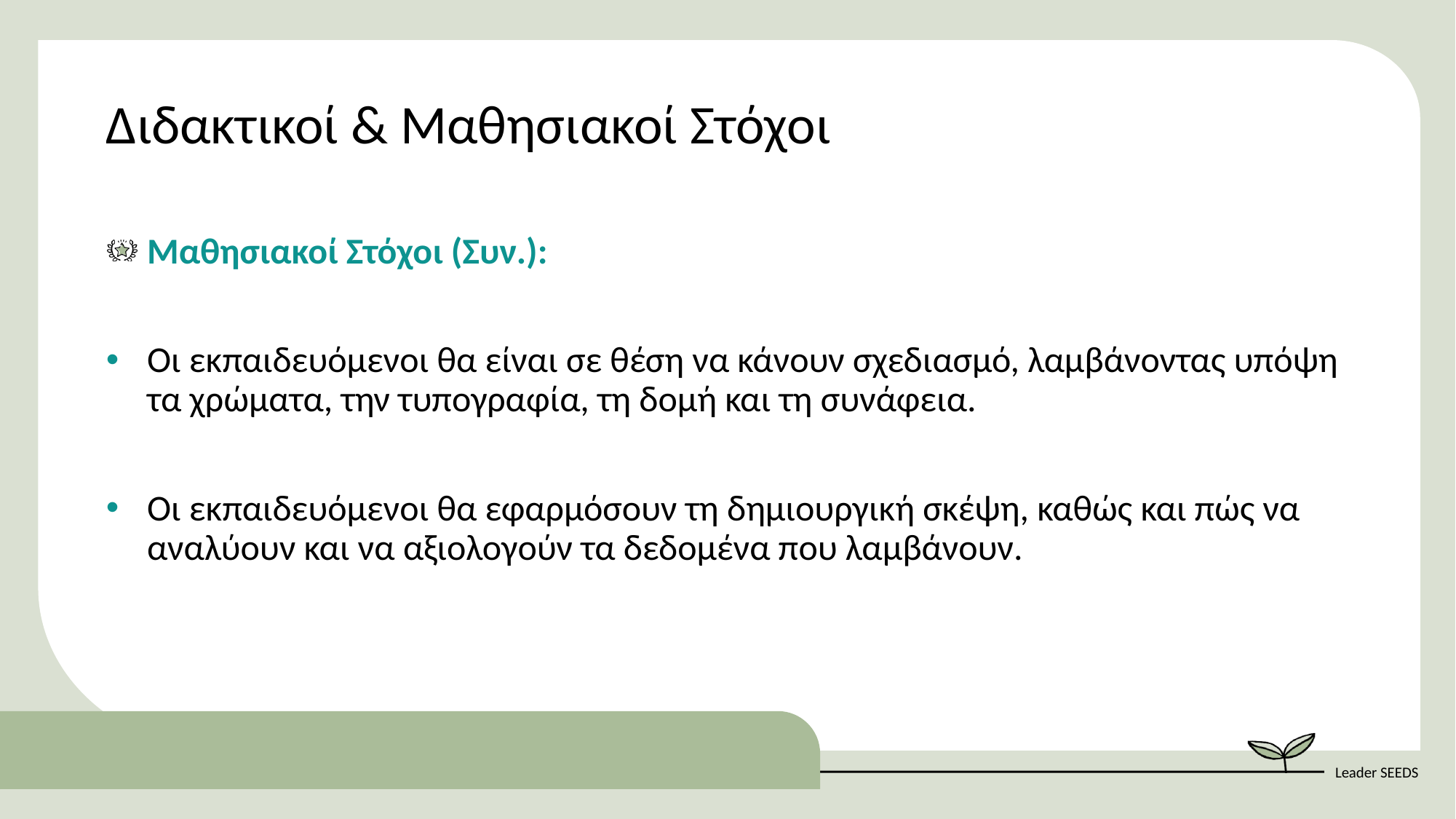

Διδακτικοί & Μαθησιακοί Στόχοι

Μαθησιακοί Στόχοι (Συν.):

Οι εκπαιδευόμενοι θα είναι σε θέση να κάνουν σχεδιασμό, λαμβάνοντας υπόψη τα χρώματα, την τυπογραφία, τη δομή και τη συνάφεια.

Οι εκπαιδευόμενοι θα εφαρμόσουν τη δημιουργική σκέψη, καθώς και πώς να αναλύουν και να αξιολογούν τα δεδομένα που λαμβάνουν.